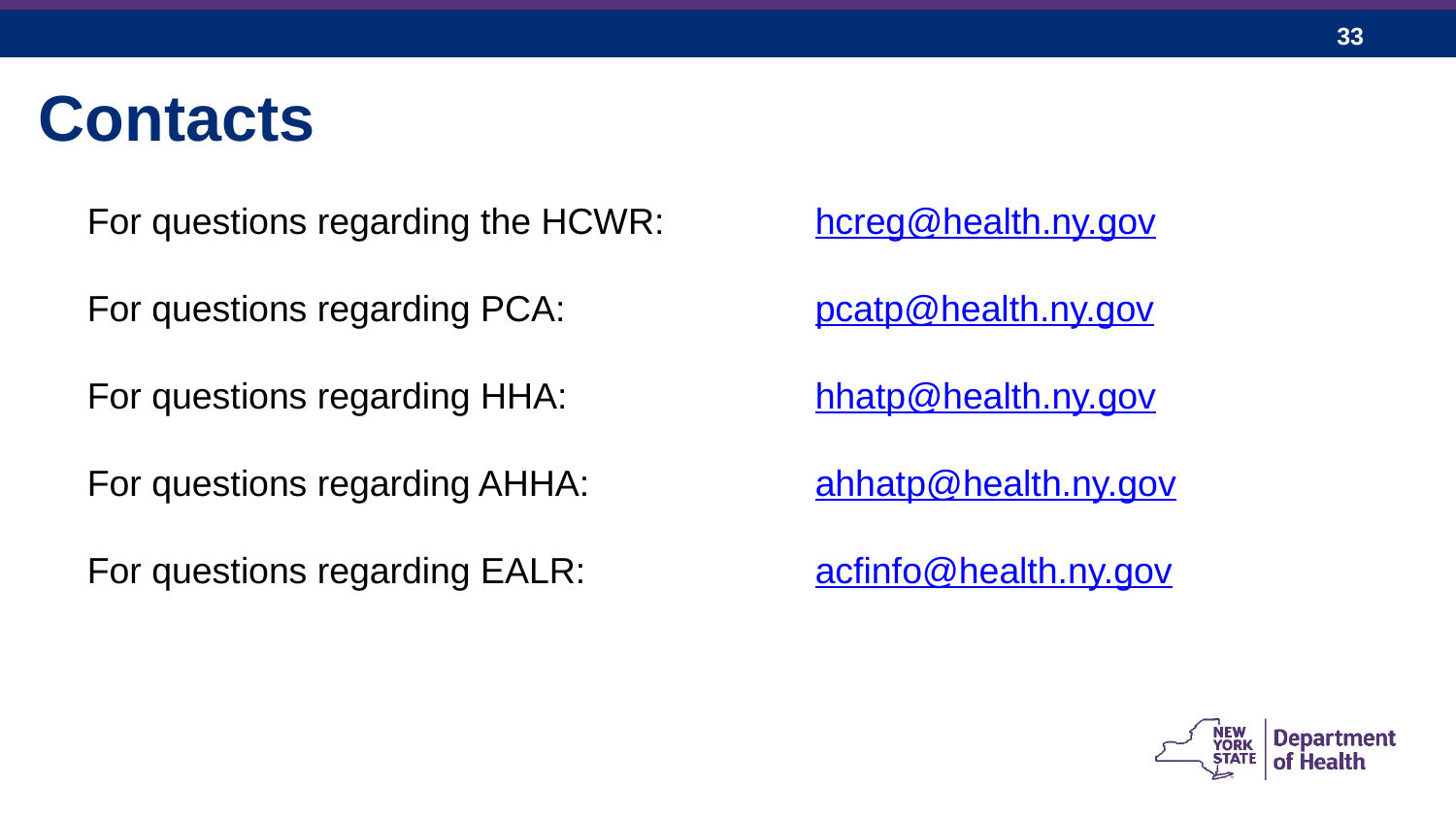

Contacts
For questions regarding the HCWR:  	hcreg@health.ny.gov

For questions regarding PCA:  		pcatp@health.ny.gov

For questions regarding HHA: 		hhatp@health.ny.gov

For questions regarding AHHA:		ahhatp@health.ny.gov

For questions regarding EALR:		acfinfo@health.ny.gov